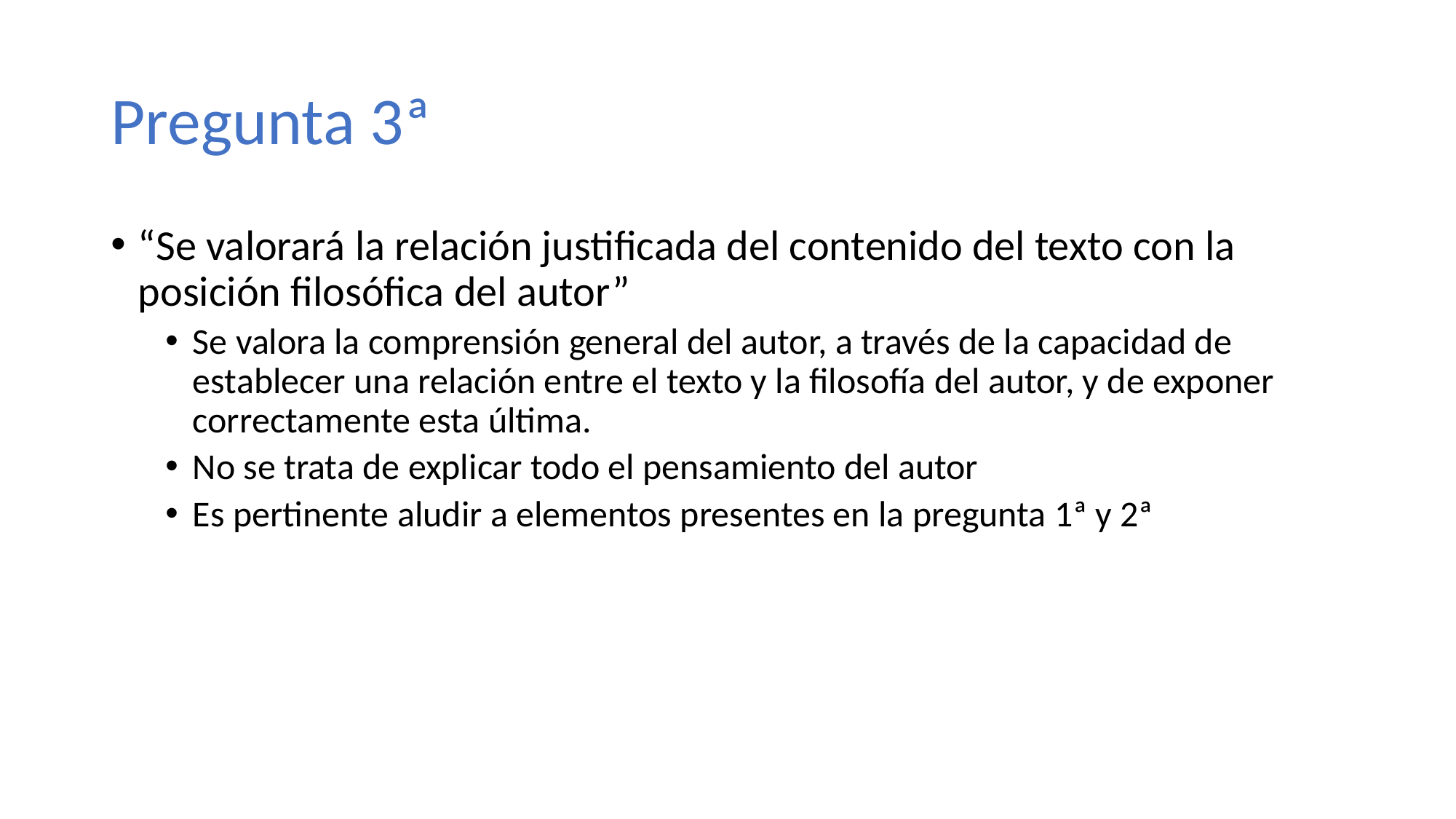

# Pregunta 3ª
“Se valorará la relación justificada del contenido del texto con la posición filosófica del autor”
Se valora la comprensión general del autor, a través de la capacidad de establecer una relación entre el texto y la filosofía del autor, y de exponer correctamente esta última.
No se trata de explicar todo el pensamiento del autor
Es pertinente aludir a elementos presentes en la pregunta 1ª y 2ª